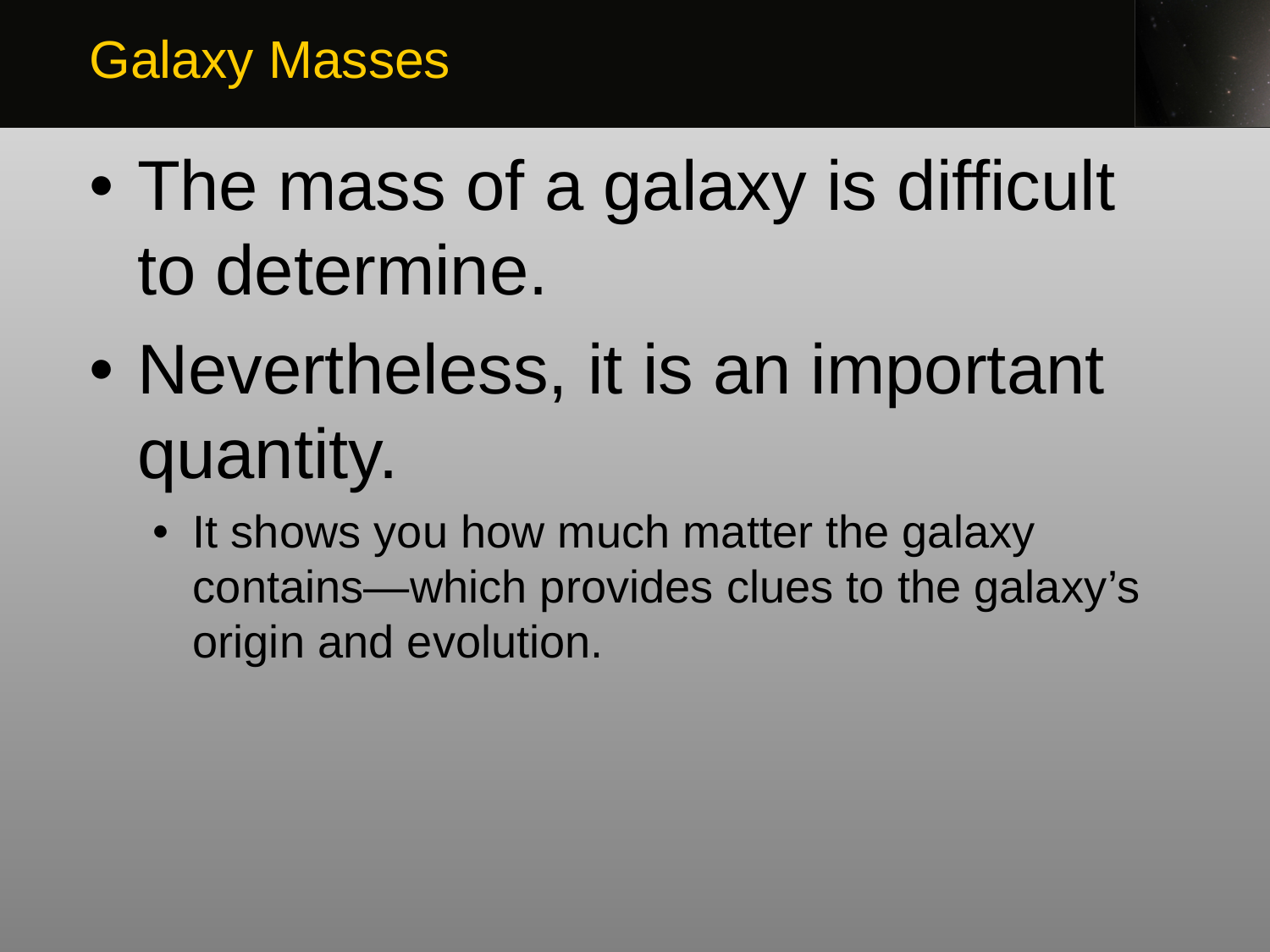

Galaxy Masses
The mass of a galaxy is difficult to determine.
Nevertheless, it is an important quantity.
It shows you how much matter the galaxy contains—which provides clues to the galaxy’s origin and evolution.